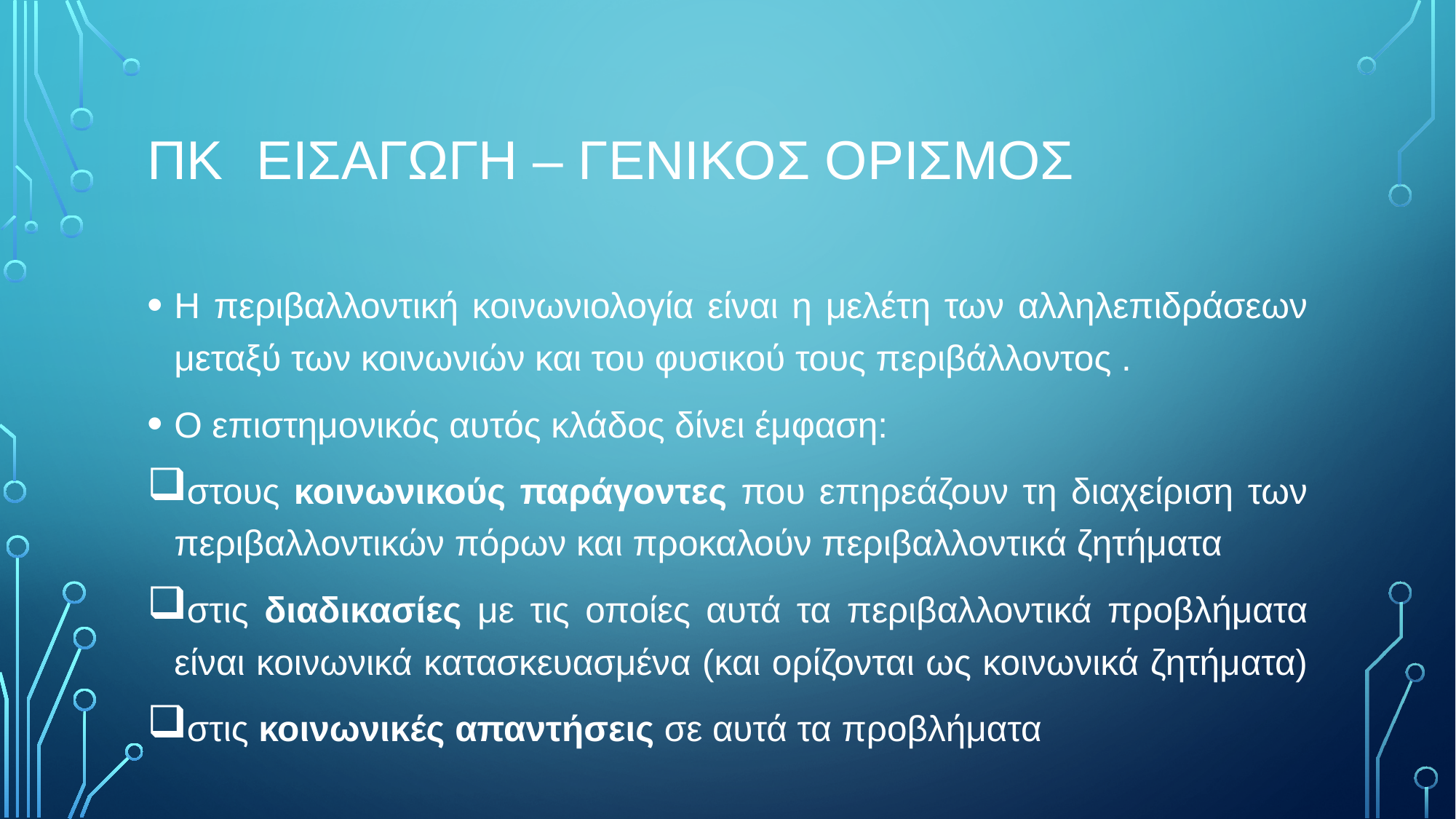

# ΠΚ 	εισαγωγη – γενικοΣ ορισμοσ
Η περιβαλλοντική κοινωνιολογία είναι η μελέτη των αλληλεπιδράσεων μεταξύ των κοινωνιών και του φυσικού τους περιβάλλοντος .
Ο επιστημονικός αυτός κλάδος δίνει έμφαση:
στους κοινωνικούς παράγοντες που επηρεάζουν τη διαχείριση των περιβαλλοντικών πόρων και προκαλούν περιβαλλοντικά ζητήματα
στις διαδικασίες με τις οποίες αυτά τα περιβαλλοντικά προβλήματα είναι κοινωνικά κατασκευασμένα (και ορίζονται ως κοινωνικά ζητήματα)
στις κοινωνικές απαντήσεις σε αυτά τα προβλήματα